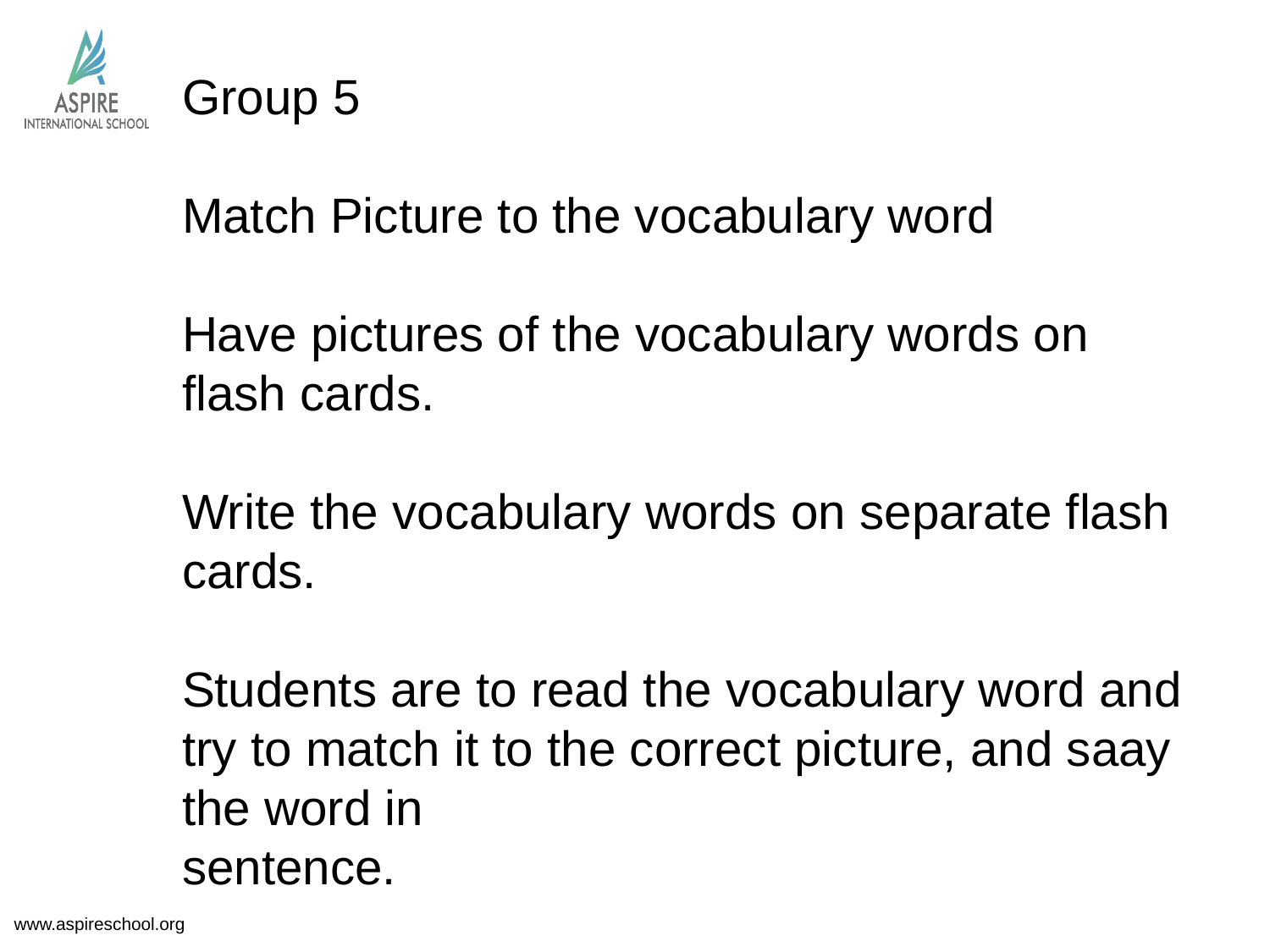

# Group 5 Match Picture to the vocabulary word Have pictures of the vocabulary words on flash cards. Write the vocabulary words on separate flash cards. Students are to read the vocabulary word and try to match it to the correct picture, and saay the word in sentence.